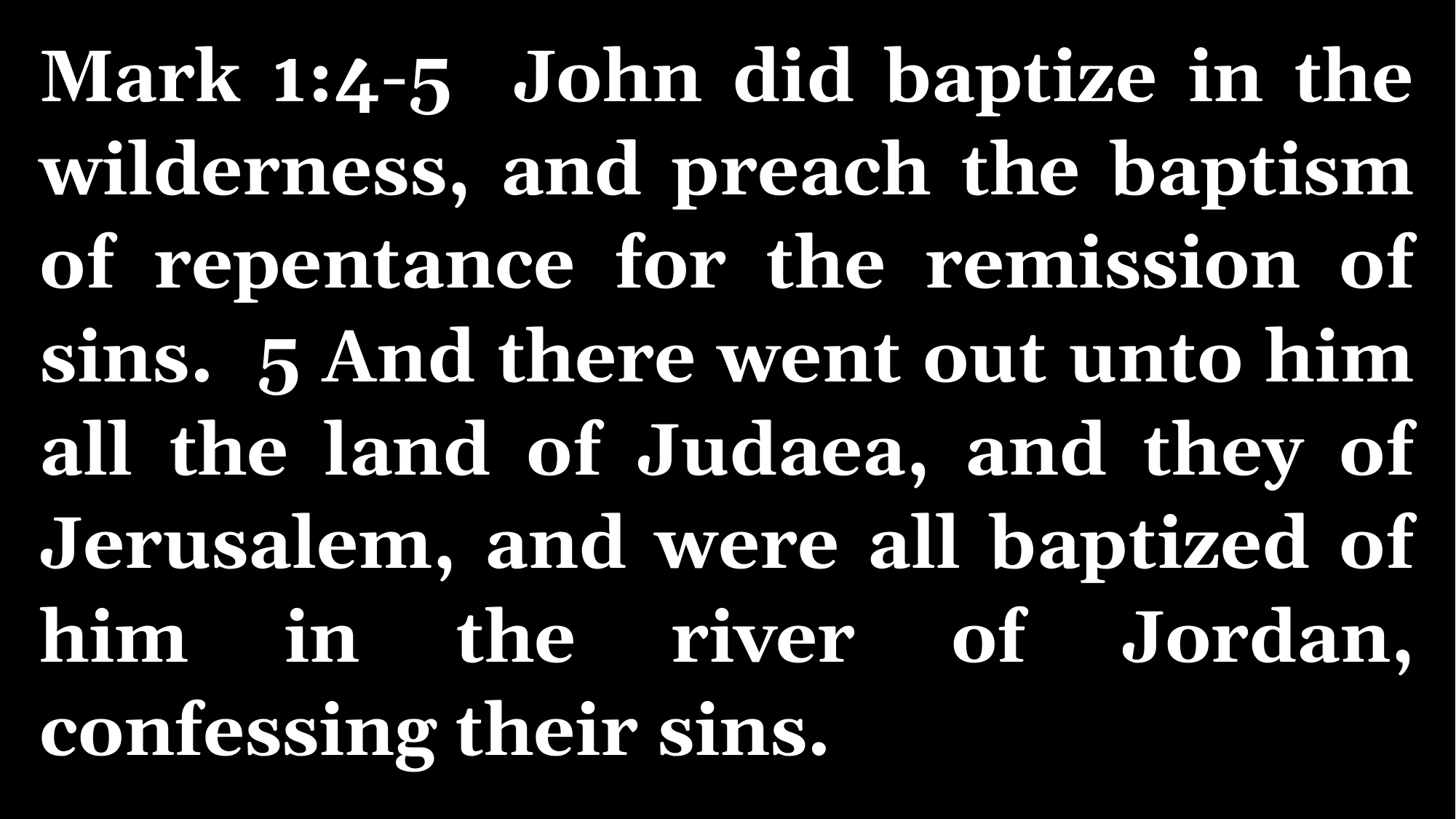

Mark 1:4-5  John did baptize in the wilderness, and preach the baptism of repentance for the remission of sins.  5 And there went out unto him all the land of Judaea, and they of Jerusalem, and were all baptized of him in the river of Jordan, confessing their sins.